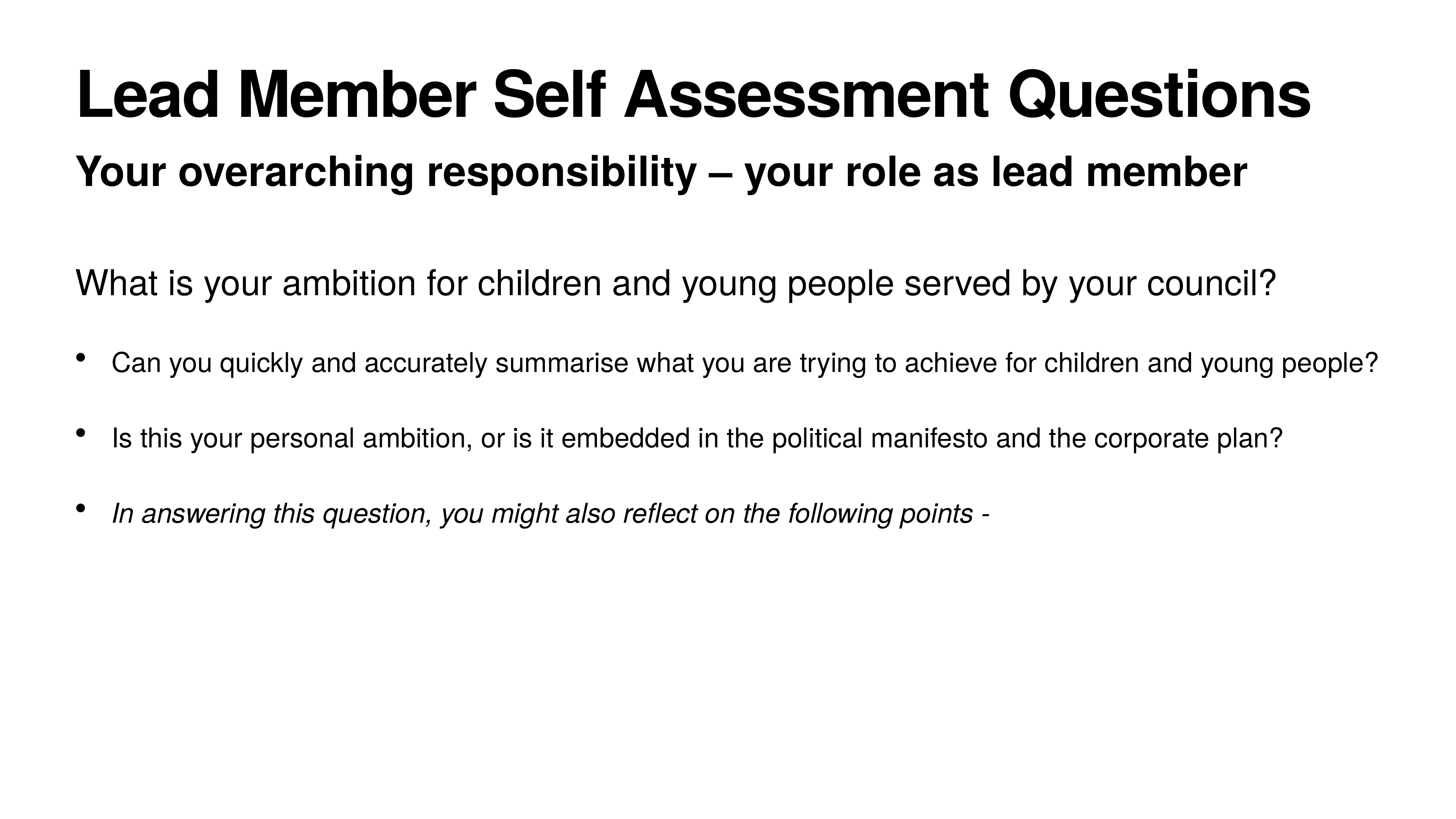

# Lead Member Self Assessment Questions
Your overarching responsibility – your role as lead member
What is your ambition for children and young people served by your council?
Can you quickly and accurately summarise what you are trying to achieve for children and young people?
Is this your personal ambition, or is it embedded in the political manifesto and the corporate plan?
In answering this question, you might also reflect on the following points -